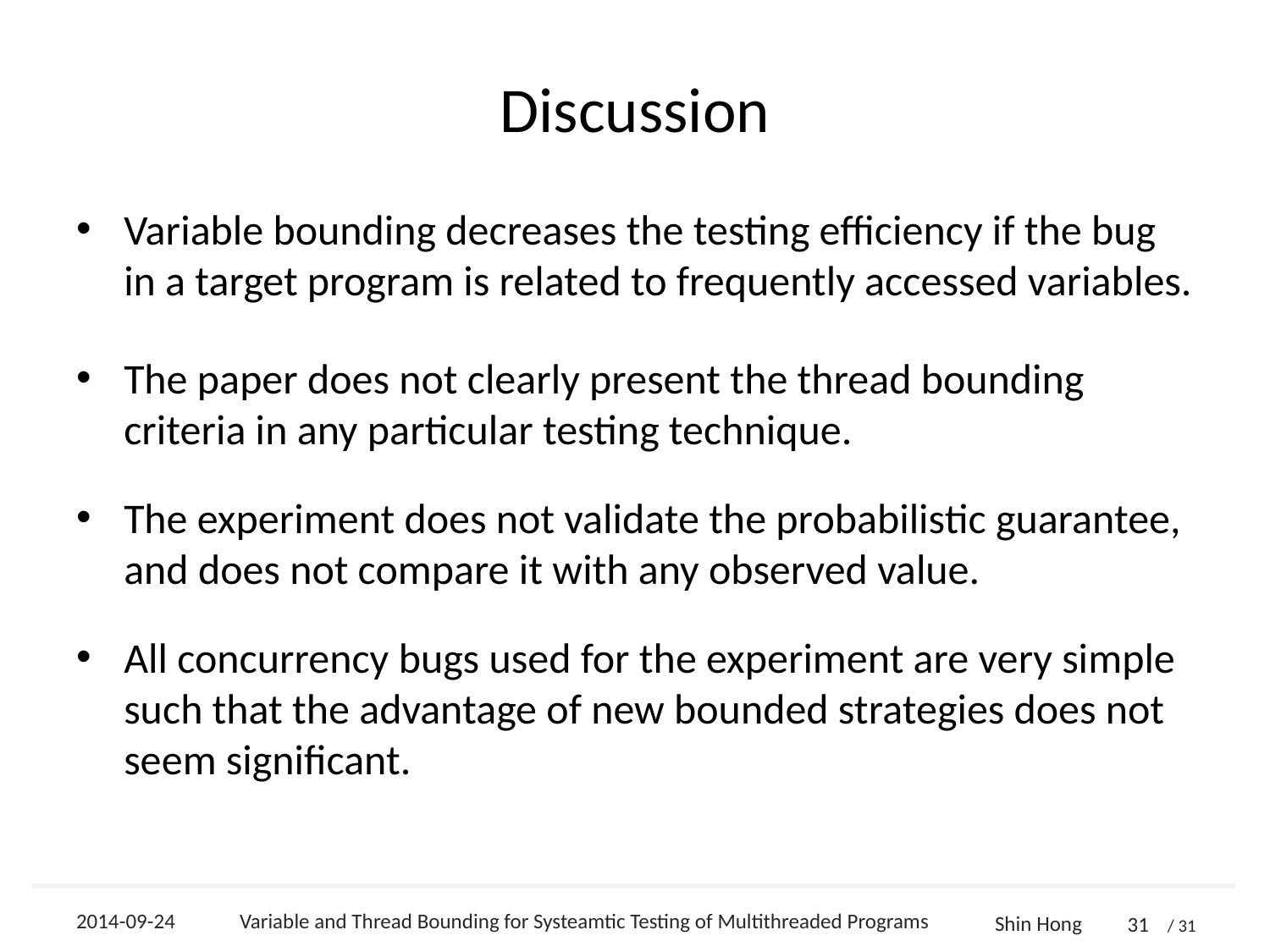

# Discussion
Variable bounding decreases the testing efficiency if the bug in a target program is related to frequently accessed variables.

The paper does not clearly present the thread bounding criteria in any particular testing technique.

The experiment does not validate the probabilistic guarantee, and does not compare it with any observed value.

All concurrency bugs used for the experiment are very simple such that the advantage of new bounded strategies does not seem significant.
2014-09-24
Variable and Thread Bounding for Systeamtic Testing of Multithreaded Programs
31